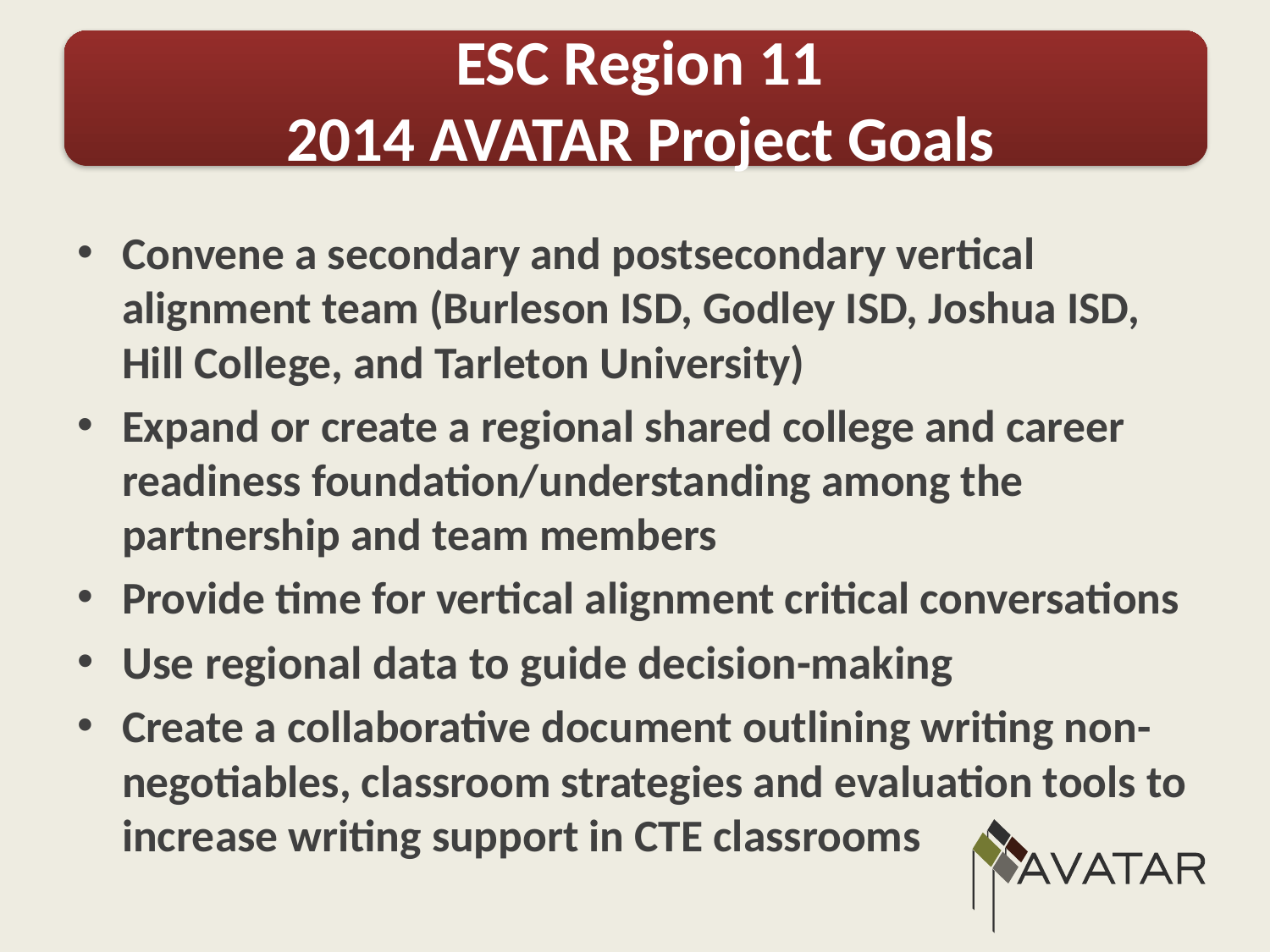

ESC Region 11
2014 AVATAR Project Goals

Convene a secondary and postsecondary vertical alignment team (Burleson ISD, Godley ISD, Joshua ISD, Hill College, and Tarleton University)
Expand or create a regional shared college and career readiness foundation/understanding among the partnership and team members
Provide time for vertical alignment critical conversations
Use regional data to guide decision-making
Create a collaborative document outlining writing non-negotiables, classroom strategies and evaluation tools to increase writing support in CTE classrooms